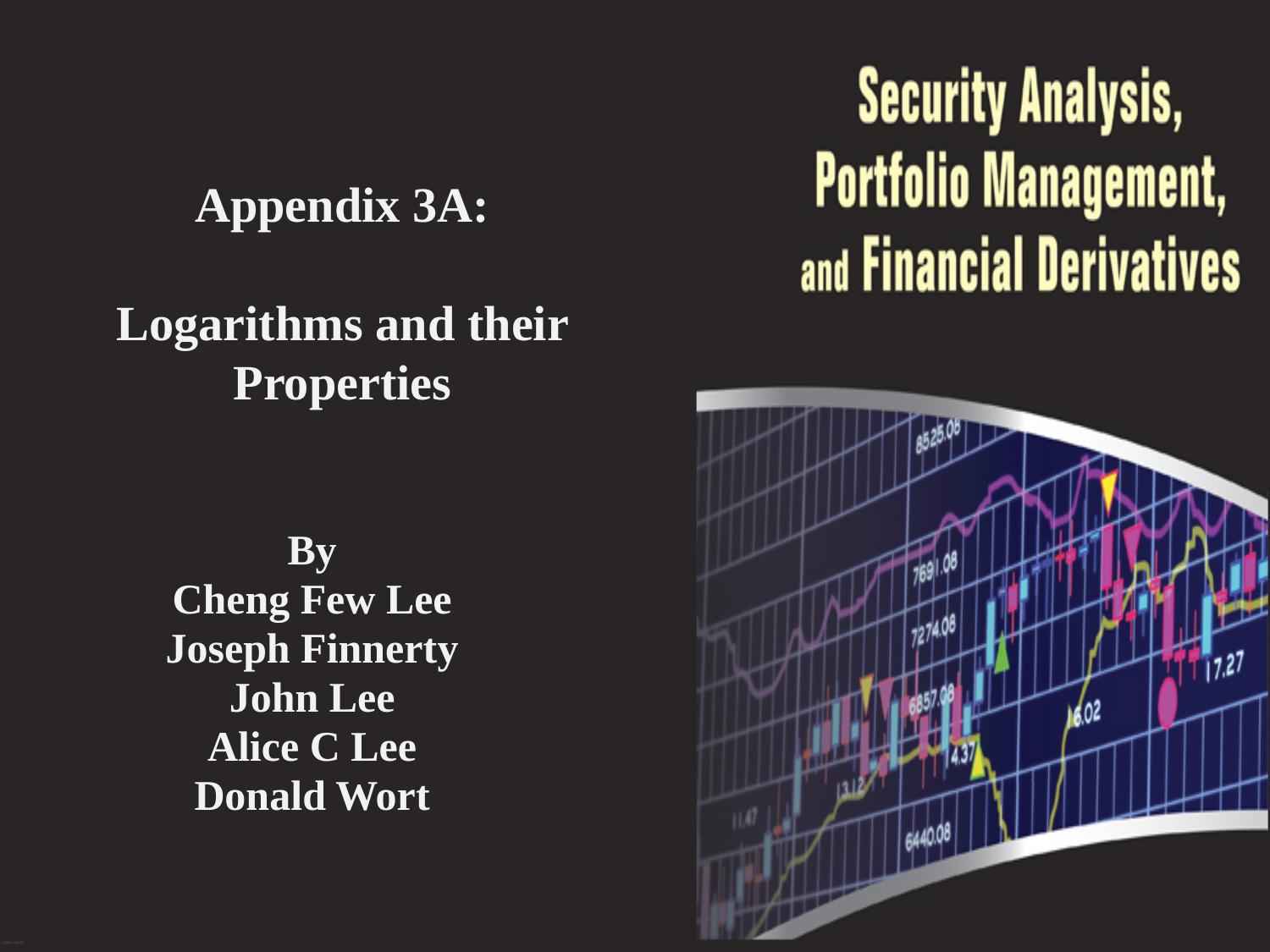

# Appendix 3A: Logarithms and their Properties
By
Cheng Few Lee
Joseph Finnerty
John Lee
Alice C Lee
Donald Wort